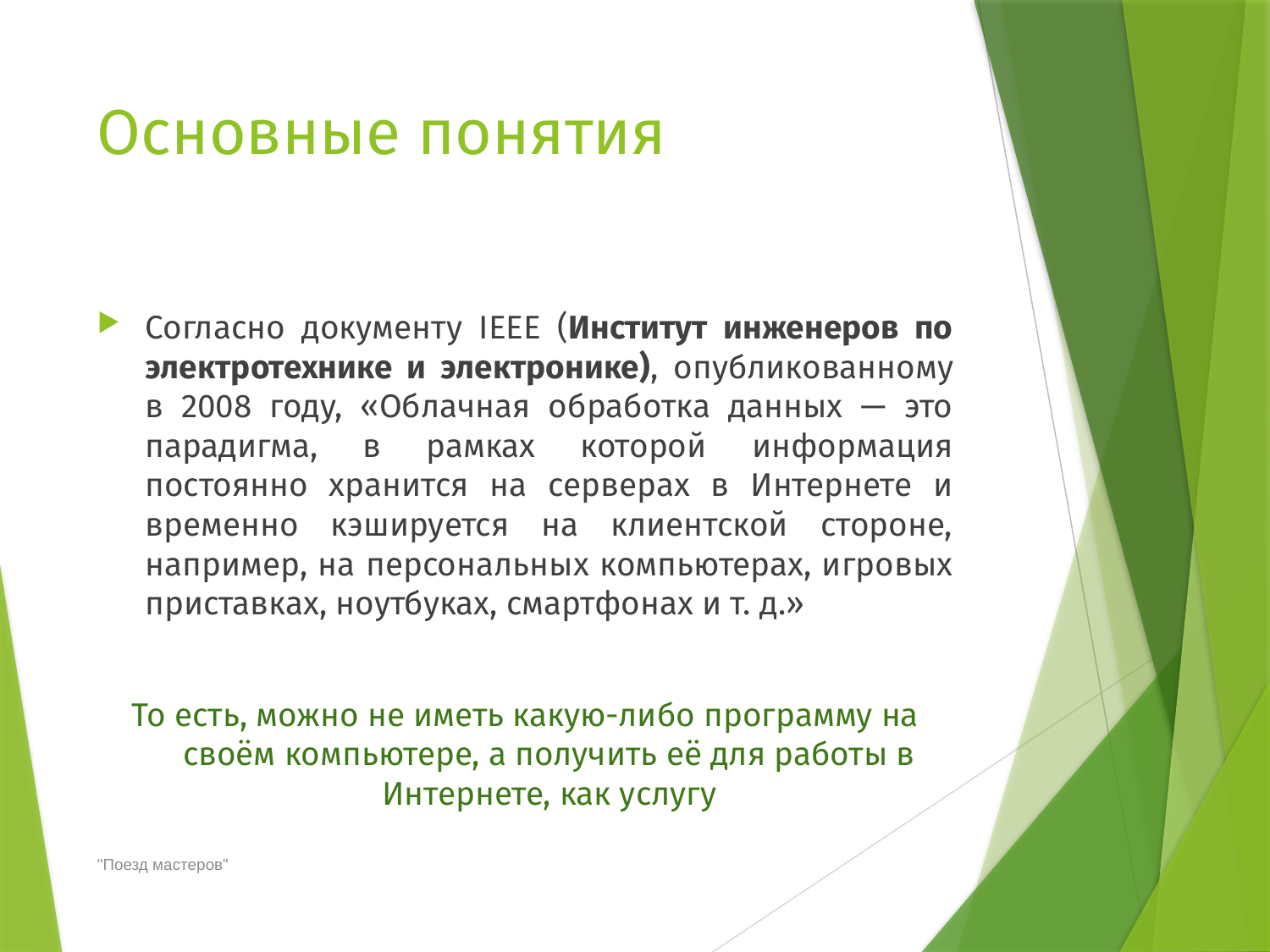

# Основные понятия
Согласно документу IEEE (Институт инженеров по электротехнике и электронике), опубликованному в 2008 году, «Облачная обработка данных — это парадигма, в рамках которой информация постоянно хранится на серверах в Интернете и временно кэшируется на клиентской стороне, например, на персональных компьютерах, игровых приставках, ноутбуках, смартфонах и т. д.»

То есть, можно не иметь какую-либо программу на своём компьютере, а получить её для работы в Интернете, как услугу
"Поезд мастеров"